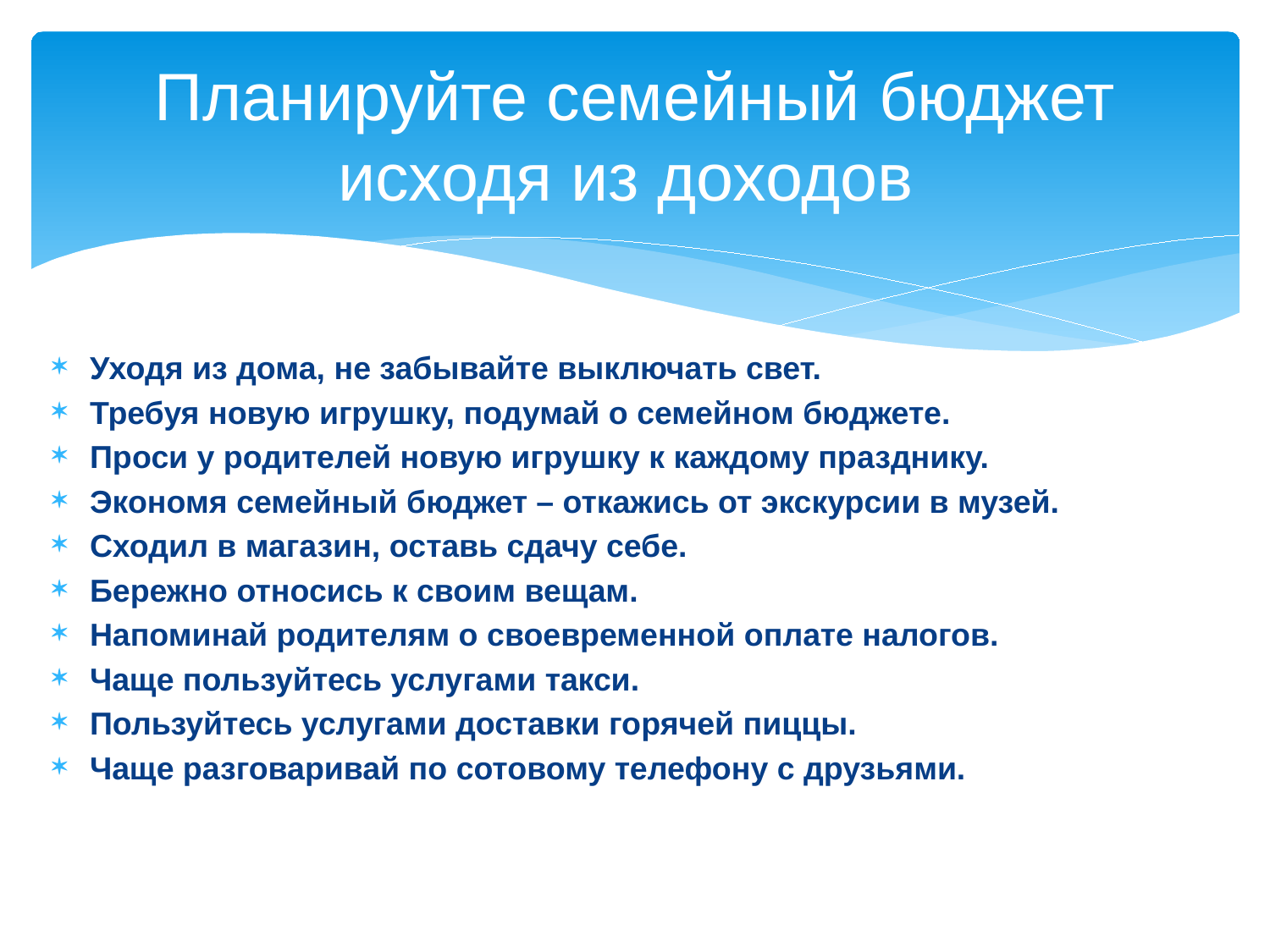

# Планируйте семейный бюджет исходя из доходов
Уходя из дома, не забывайте выключать свет.
Требуя новую игрушку, подумай о семейном бюджете.
Проси у родителей новую игрушку к каждому празднику.
Экономя семейный бюджет – откажись от экскурсии в музей.
Сходил в магазин, оставь сдачу себе.
Бережно относись к своим вещам.
Напоминай родителям о своевременной оплате налогов.
Чаще пользуйтесь услугами такси.
Пользуйтесь услугами доставки горячей пиццы.
Чаще разговаривай по сотовому телефону с друзьями.